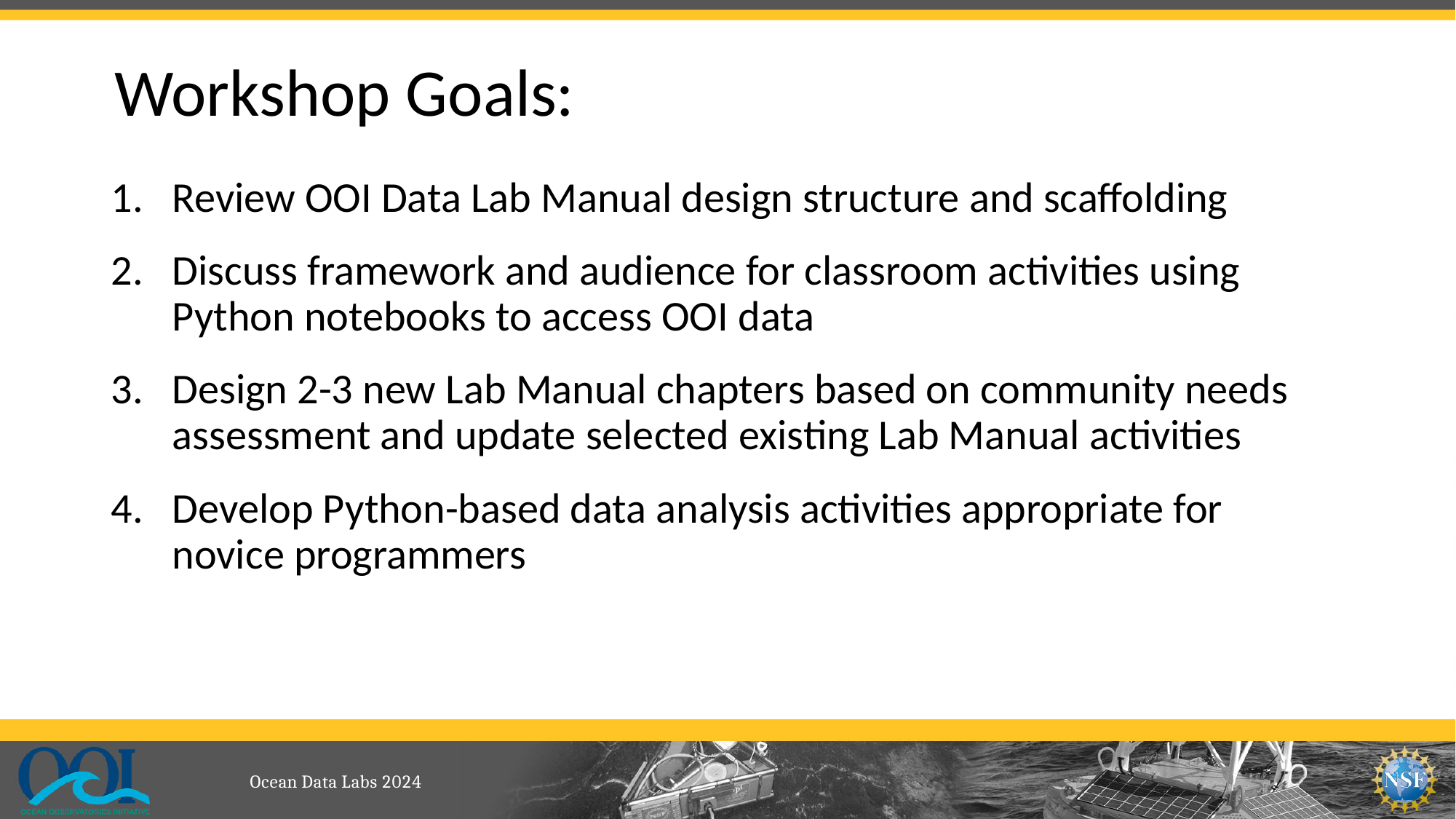

# Workshop Goals:
Review OOI Data Lab Manual design structure and scaffolding
Discuss framework and audience for classroom activities using Python notebooks to access OOI data
Design 2-3 new Lab Manual chapters based on community needs assessment and update selected existing Lab Manual activities
Develop Python-based data analysis activities appropriate for novice programmers
Ocean Data Labs 2024